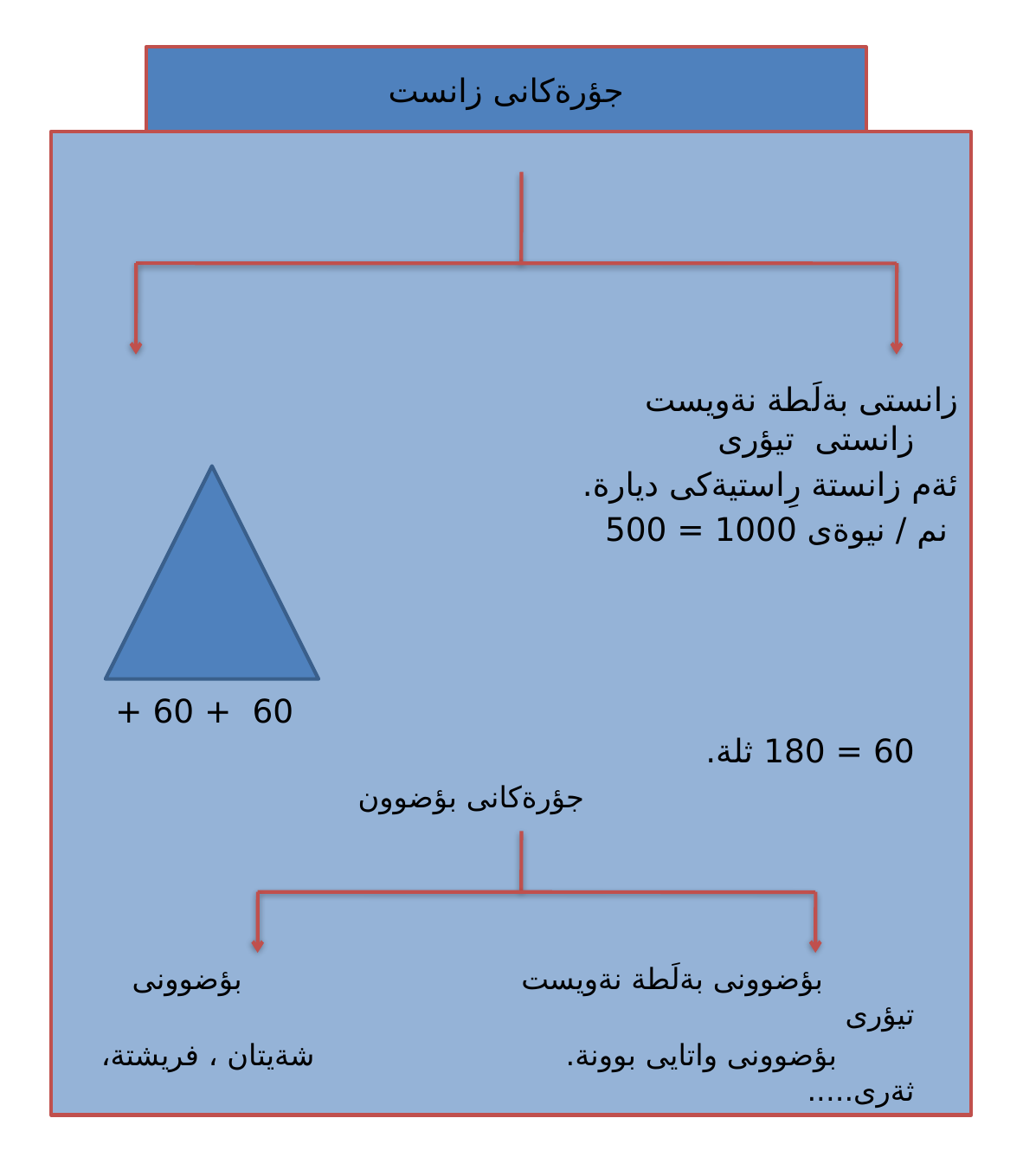

# جؤرةكانى زانست

زانستى بةلَطة نةويست                                                   زانستى  تيؤرى
ئةم زانستة رِاستيةكى ديارة.
 نم / نيوةى 1000 = 500

                                                                60  + 60 + 60 = 180 ثلة.
                                    جؤرةكانى بؤضوون

             بؤضوونى بةلَطة نةويست                              بؤضوونى تيؤرى
             بؤضوونى واتايى بوونة.                           شةيتان ، فريشتة، ثةرى.....